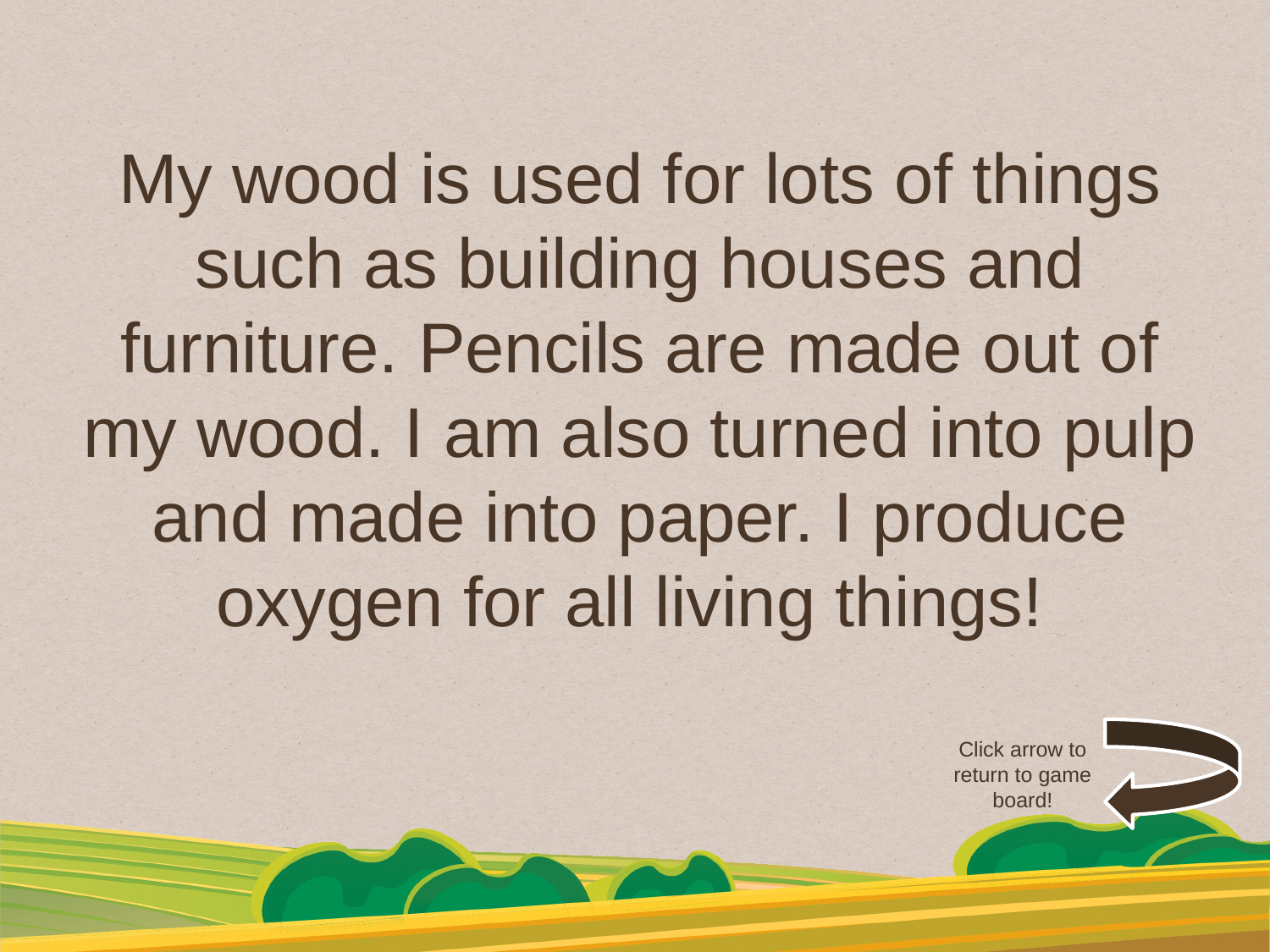

My wood is used for lots of things such as building houses and furniture. Pencils are made out of my wood. I am also turned into pulp and made into paper. I produce oxygen for all living things!

Click arrow to return to game board!